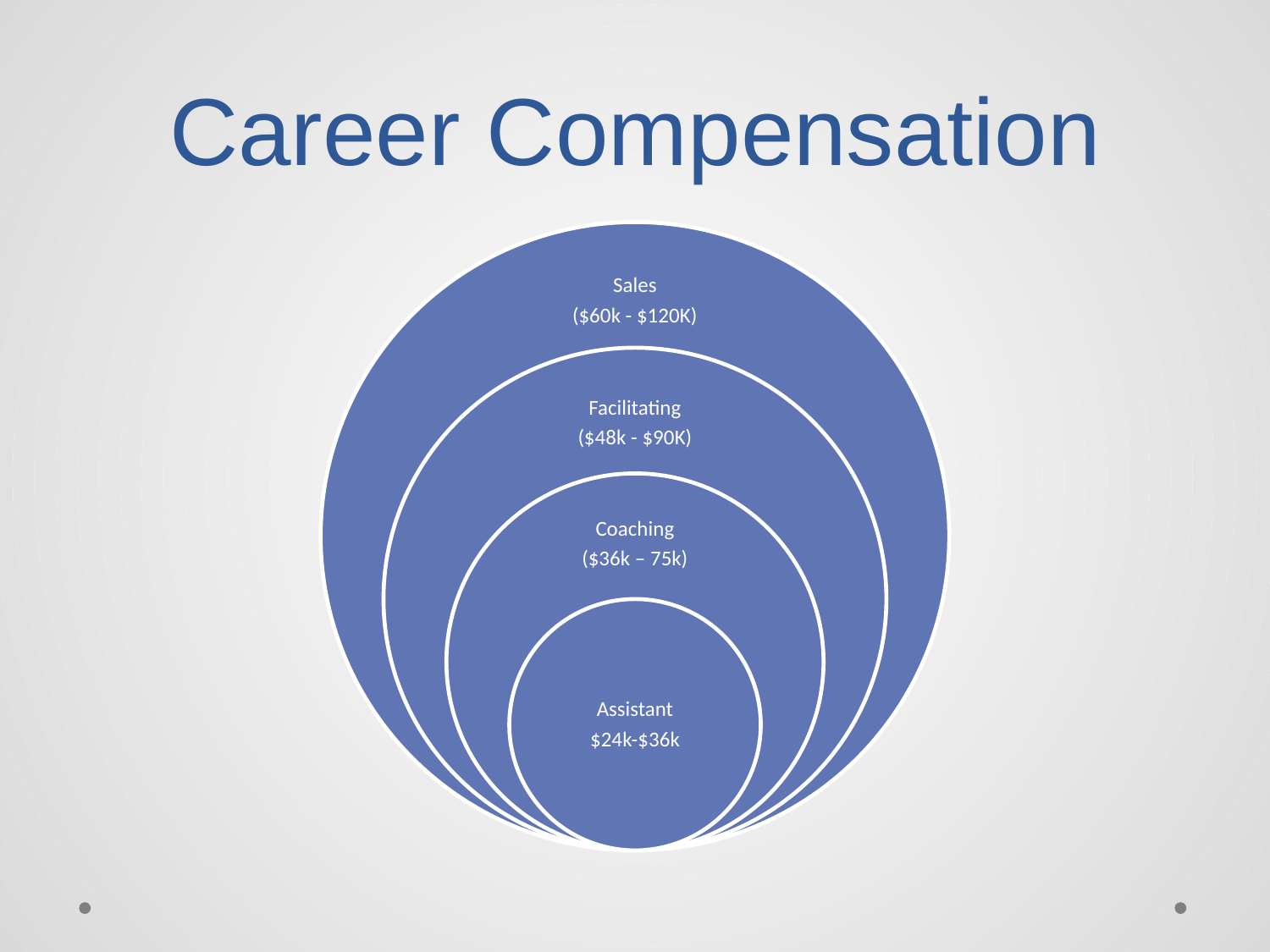

# Career Compensation
Sales
($60k - $120K)
Facilitating
($48k - $90K)
Coaching
($36k – 75k)
Assistant
$24k-$36k